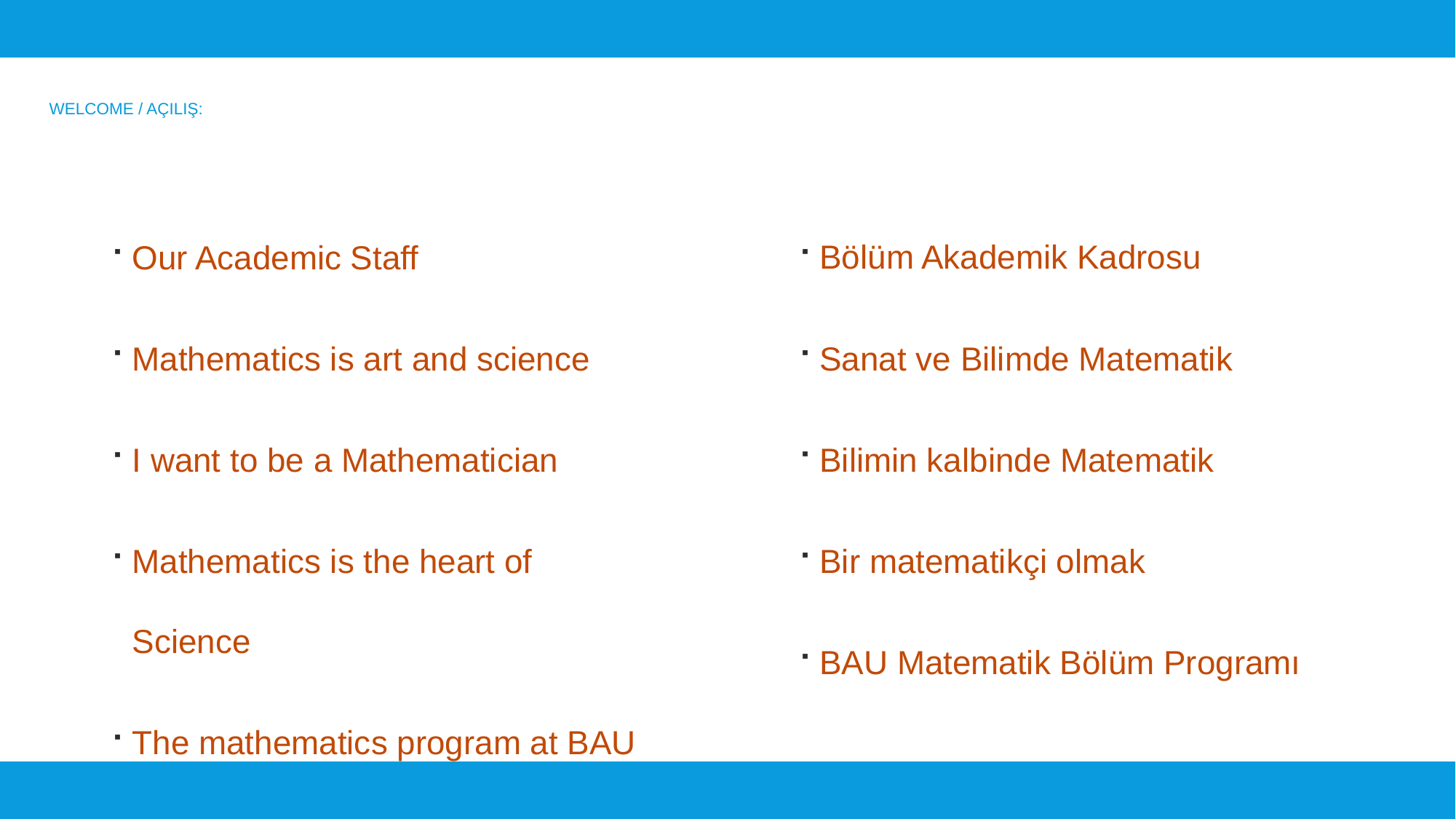

# welcome / Açılış:
Our Academic Staff
Mathematics is art and science
I want to be a Mathematician
Mathematics is the heart of Science
The mathematics program at BAU
Bölüm Akademik Kadrosu
Sanat ve Bilimde Matematik
Bilimin kalbinde Matematik
Bir matematikçi olmak
BAU Matematik Bölüm Programı